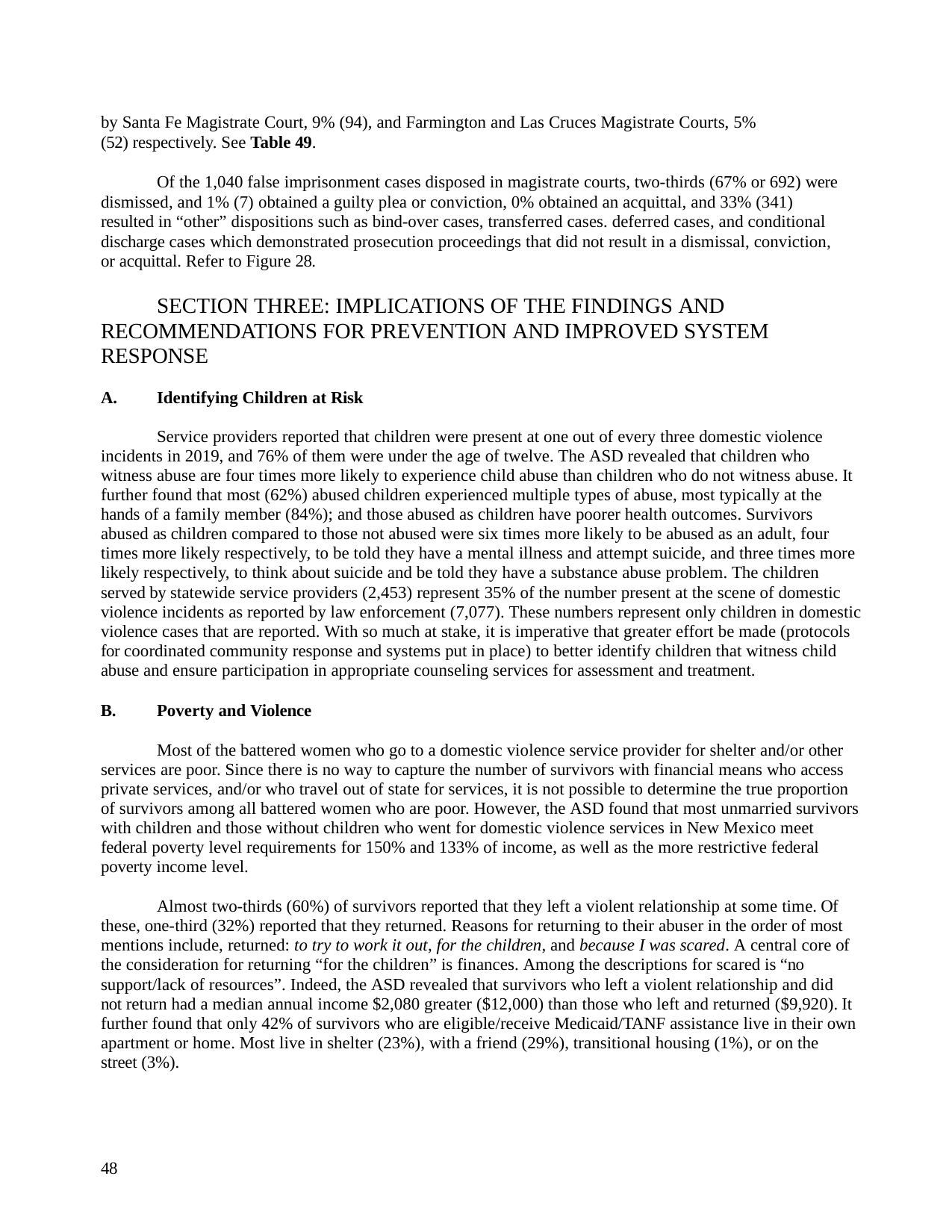

by Santa Fe Magistrate Court, 9% (94), and Farmington and Las Cruces Magistrate Courts, 5% (52) respectively. See Table 49.

Of the 1,040 false imprisonment cases disposed in magistrate courts, two-thirds (67% or 692) were dismissed, and 1% (7) obtained a guilty plea or conviction, 0% obtained an acquittal, and 33% (341) resulted in “other” dispositions such as bind-over cases, transferred cases. deferred cases, and conditional discharge cases which demonstrated prosecution proceedings that did not result in a dismissal, conviction, or acquittal. Refer to Figure 28.

SECTION THREE: IMPLICATIONS OF THE FINDINGS AND RECOMMENDATIONS FOR PREVENTION AND IMPROVED SYSTEM RESPONSE
Identifying Children at Risk

Service providers reported that children were present at one out of every three domestic violence incidents in 2019, and 76% of them were under the age of twelve. The ASD revealed that children who  witness abuse are four times more likely to experience child abuse than children who do not witness abuse. It further found that most (62%) abused children experienced multiple types of abuse, most typically at the hands of a family member (84%); and those abused as children have poorer health outcomes. Survivors abused as children compared to those not abused were six times more likely to be abused as an adult, four times more likely respectively, to be told they have a mental illness and attempt suicide, and three times more likely respectively, to think about suicide and be told they have a substance abuse problem. The children served by statewide service providers (2,453) represent 35% of the number present at the scene of domestic violence incidents as reported by law enforcement (7,077). These numbers represent only children in domestic violence cases that are reported. With so much at stake, it is imperative that greater effort be made (protocols for coordinated community response and systems put in place) to better identify children that witness child abuse and ensure participation in appropriate counseling services for assessment and treatment.

Poverty and Violence

Most of the battered women who go to a domestic violence service provider for shelter and/or other services are poor. Since there is no way to capture the number of survivors with financial means who access private services, and/or who travel out of state for services, it is not possible to determine the true proportion  of survivors among all battered women who are poor. However, the ASD found that most unmarried survivors with children and those without children who went for domestic violence services in New Mexico meet federal poverty level requirements for 150% and 133% of income, as well as the more restrictive federal poverty income level.

Almost two-thirds (60%) of survivors reported that they left a violent relationship at some time. Of these, one-third (32%) reported that they returned. Reasons for returning to their abuser in the order of most mentions include, returned: to try to work it out, for the children, and because I was scared. A central core of the consideration for returning “for the children” is finances. Among the descriptions for scared is “no support/lack of resources”. Indeed, the ASD revealed that survivors who left a violent relationship and did not return had a median annual income $2,080 greater ($12,000) than those who left and returned ($9,920). It further found that only 42% of survivors who are eligible/receive Medicaid/TANF assistance live in their own apartment or home. Most live in shelter (23%), with a friend (29%), transitional housing (1%), or on the street (3%).
48